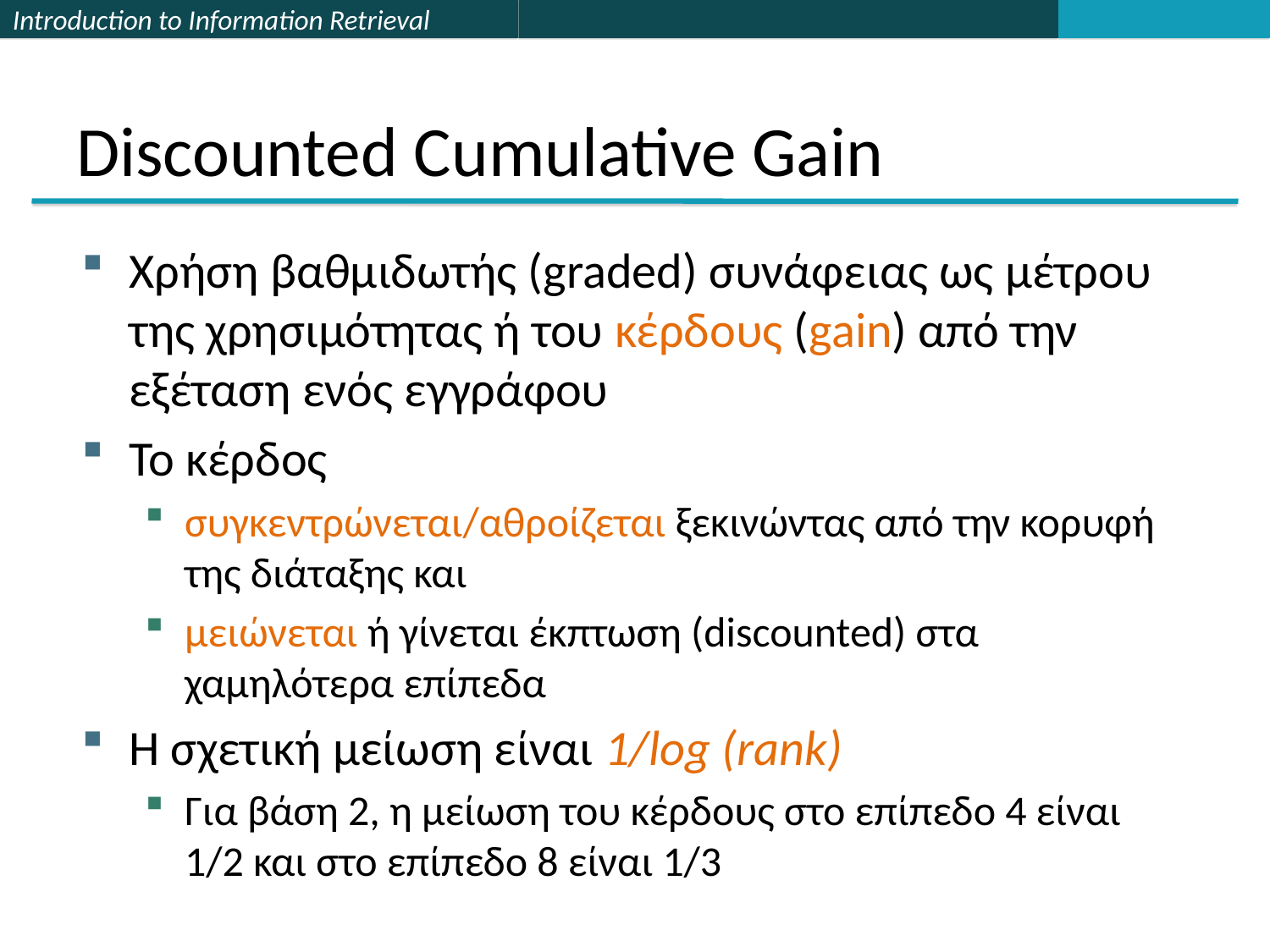

# Discounted Cumulative Gain
Χρήση βαθμιδωτής (graded) συνάφειας ως μέτρου της χρησιμότητας ή του κέρδους (gain) από την εξέταση ενός εγγράφου
Το κέρδος
συγκεντρώνεται/αθροίζεται ξεκινώντας από την κορυφή της διάταξης και
μειώνεται ή γίνεται έκπτωση (discounted) στα χαμηλότερα επίπεδα
Η σχετική μείωση είναι 1/log (rank)
Για βάση 2, η μείωση του κέρδους στο επίπεδο 4 είναι 1/2 και στο επίπεδο 8 είναι 1/3